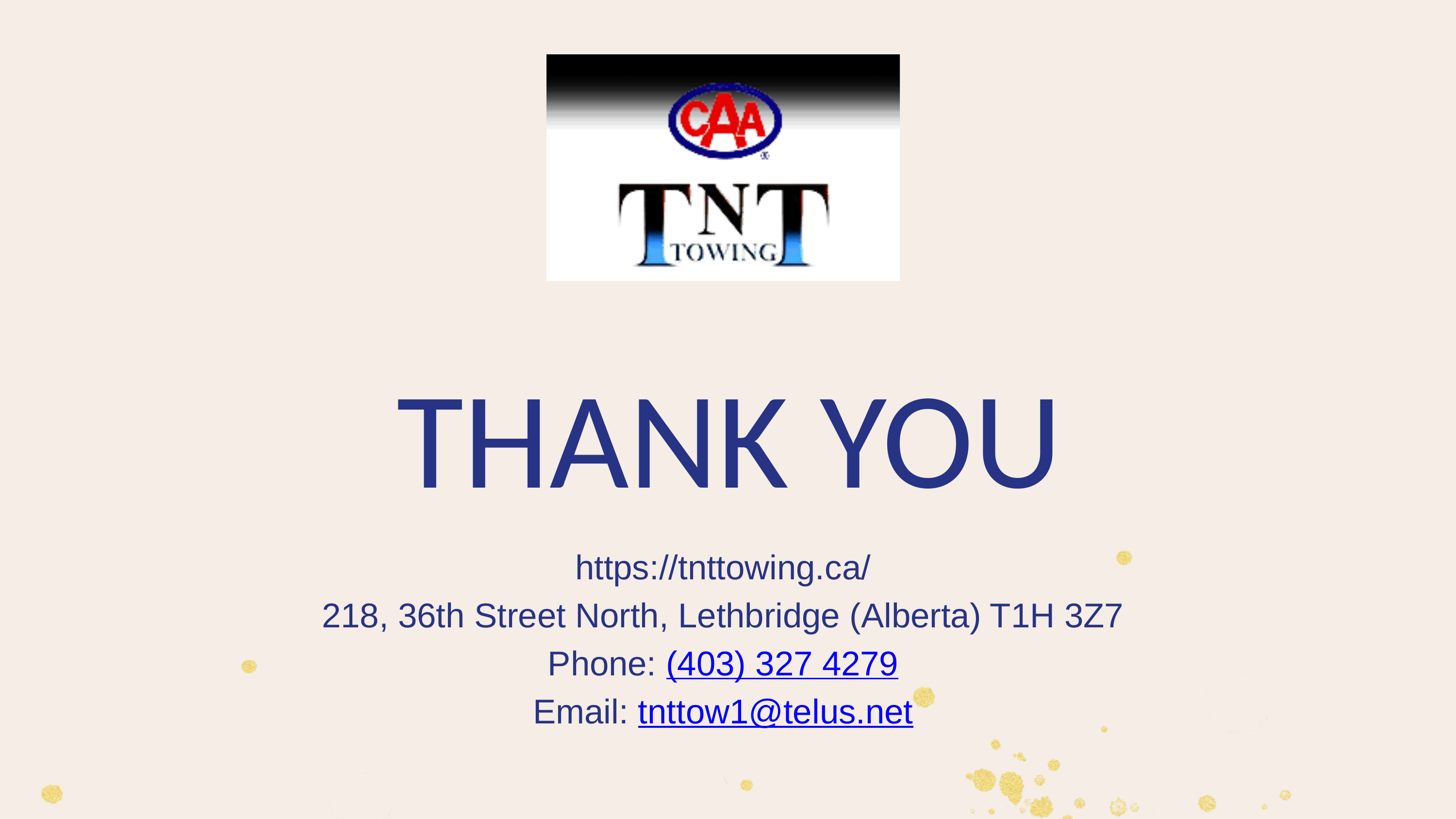

﻿THANK YOU

https://tnttowing.ca/
218, 36th Street North, Lethbridge (Alberta) T1H 3Z7
Phone: (403) 327 4279
Email: tnttow1@telus.net